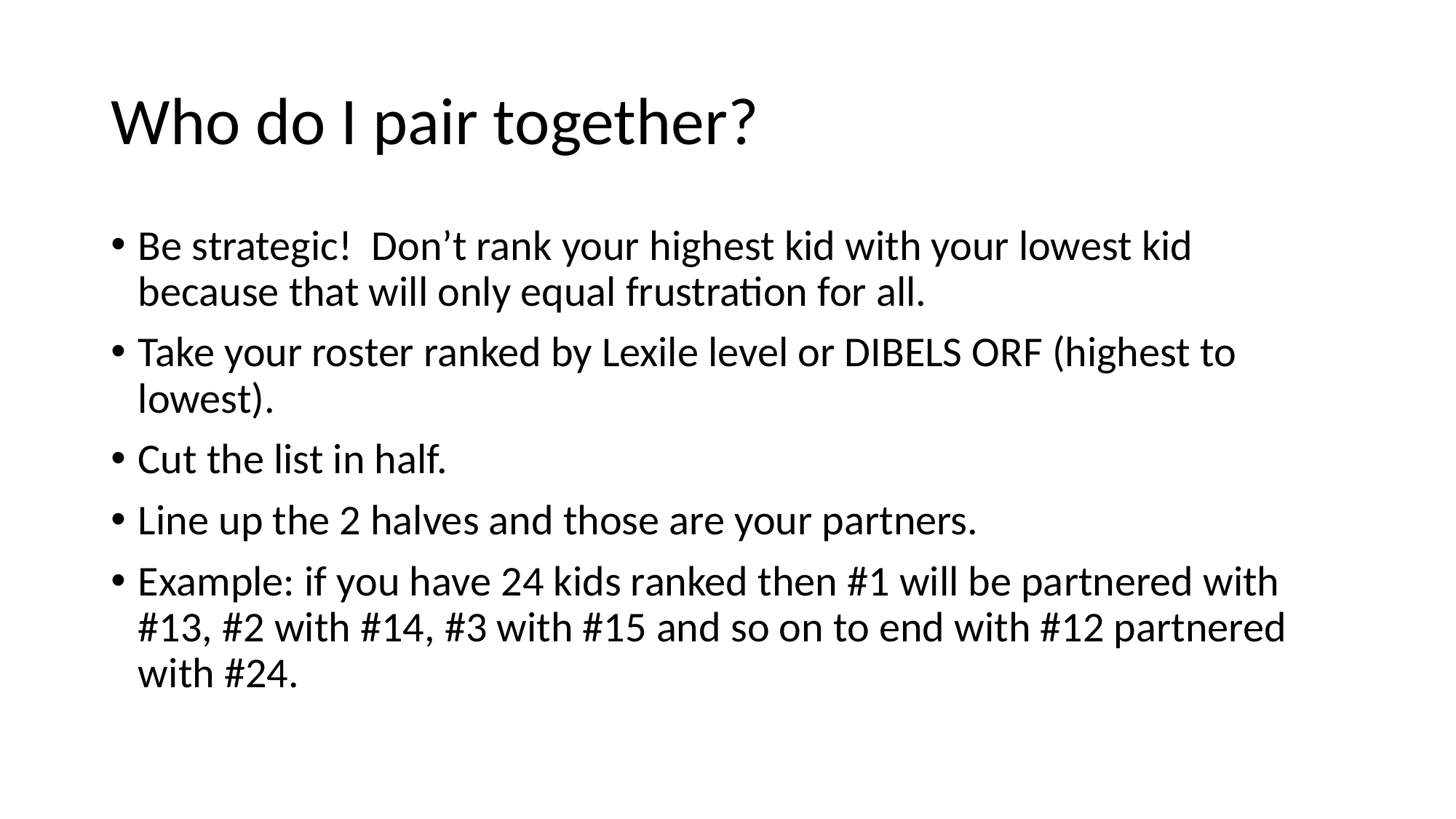

# Who do I pair together?
Be strategic!  Don’t rank your highest kid with your lowest kid because that will only equal frustration for all.
Take your roster ranked by Lexile level or DIBELS ORF (highest to lowest).
Cut the list in half.
Line up the 2 halves and those are your partners.
Example: if you have 24 kids ranked then #1 will be partnered with #13, #2 with #14, #3 with #15 and so on to end with #12 partnered with #24.